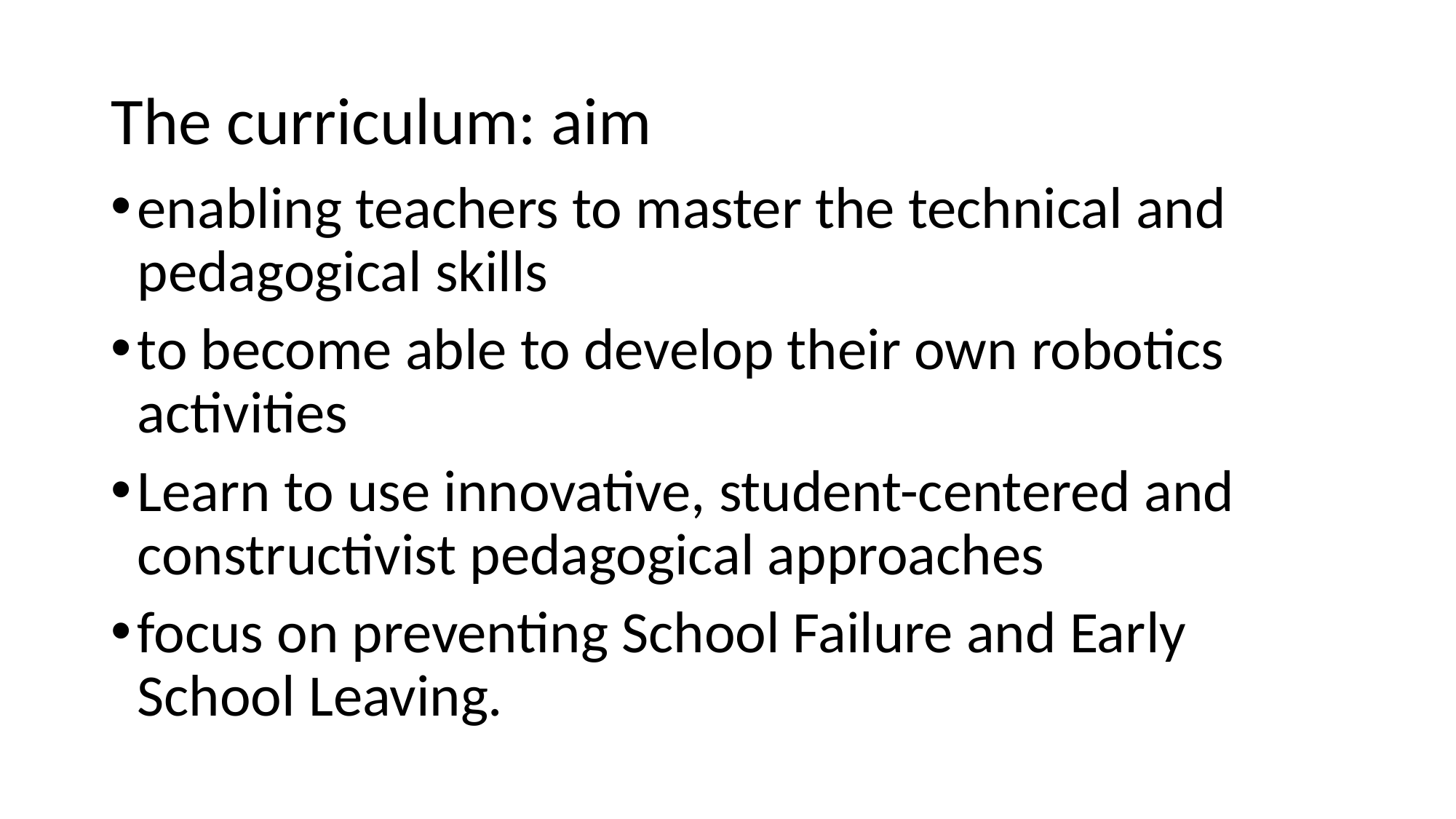

# The curriculum: aim
enabling teachers to master the technical and pedagogical skills
to become able to develop their own robotics activities
Learn to use innovative, student-centered and constructivist pedagogical approaches
focus on preventing School Failure and Early School Leaving.